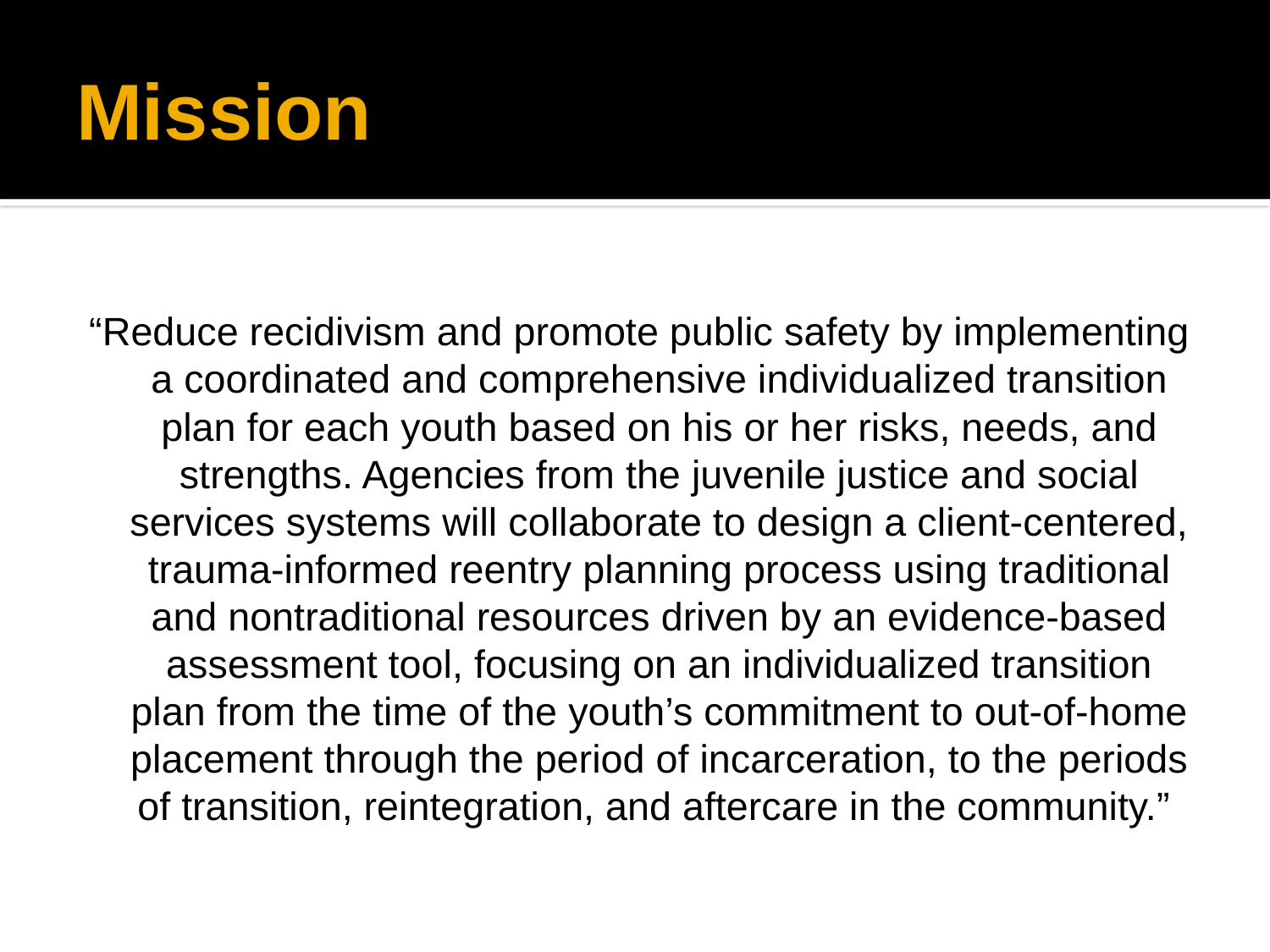

# Mission

“Reduce recidivism and promote public safety by implementing a coordinated and comprehensive individualized transition plan for each youth based on his or her risks, needs, and strengths. Agencies from the juvenile justice and social services systems will collaborate to design a client-centered, trauma-informed reentry planning process using traditional and nontraditional resources driven by an evidence-based assessment tool, focusing on an individualized transition plan from the time of the youth’s commitment to out-of-home placement through the period of incarceration, to the periods of transition, reintegration, and aftercare in the community.”